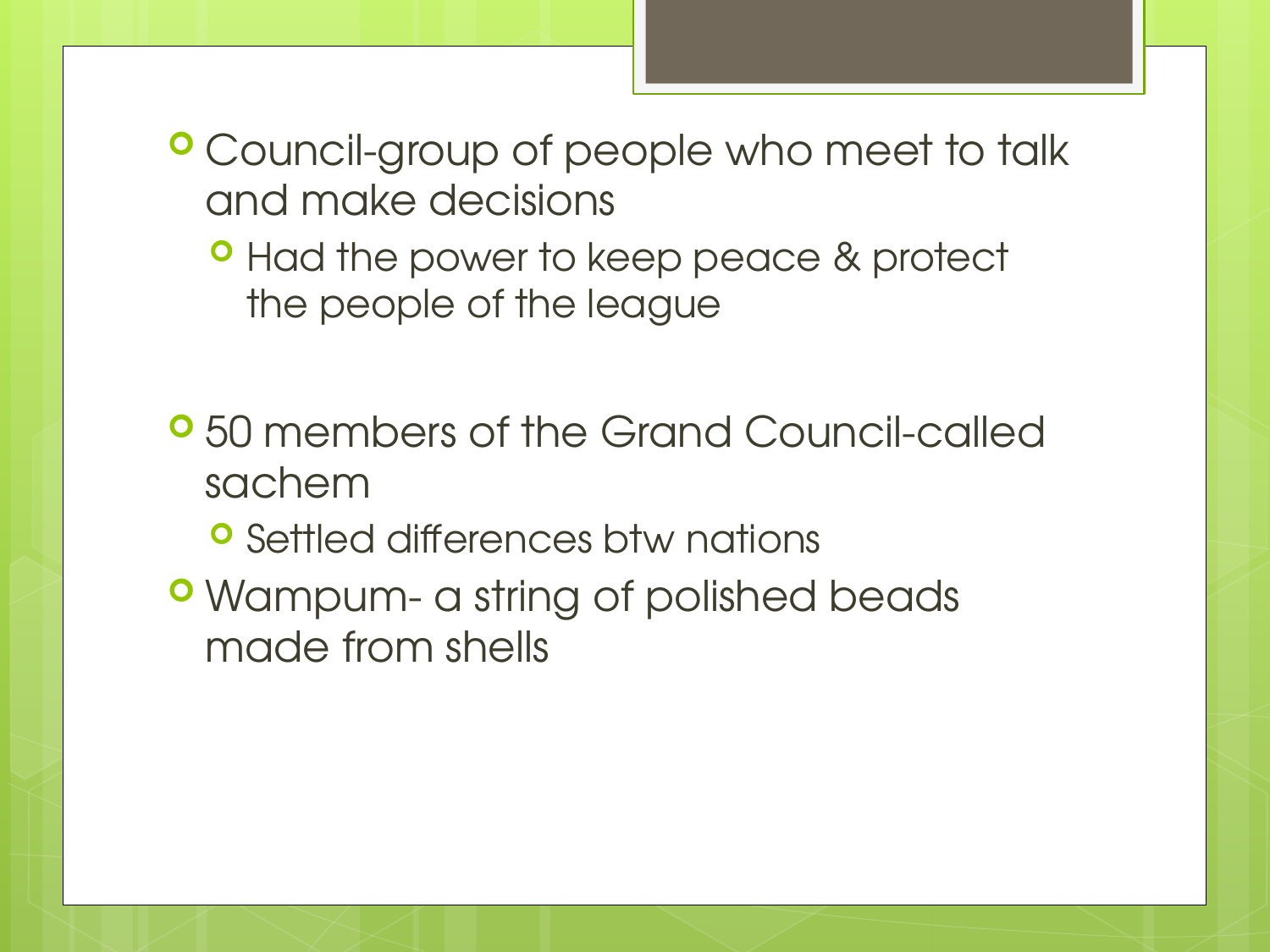

Council-group of people who meet to talk and make decisions
Had the power to keep peace & protect the people of the league

50 members of the Grand Council-called sachem
Settled differences btw nations
Wampum- a string of polished beads made from shells